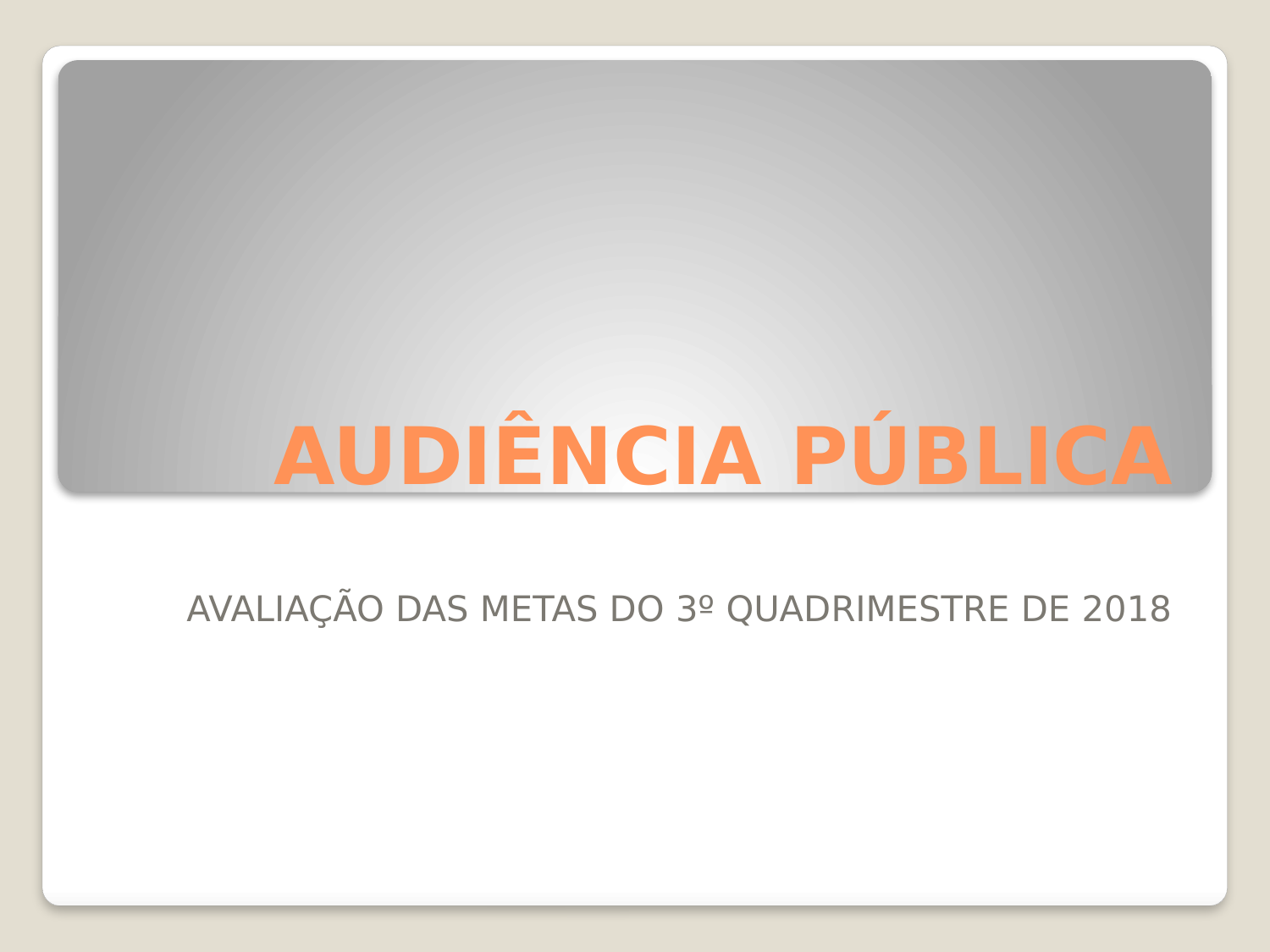

# AUDIÊNCIA PÚBLICA
AVALIAÇÃO DAS METAS DO 3º QUADRIMESTRE DE 2018